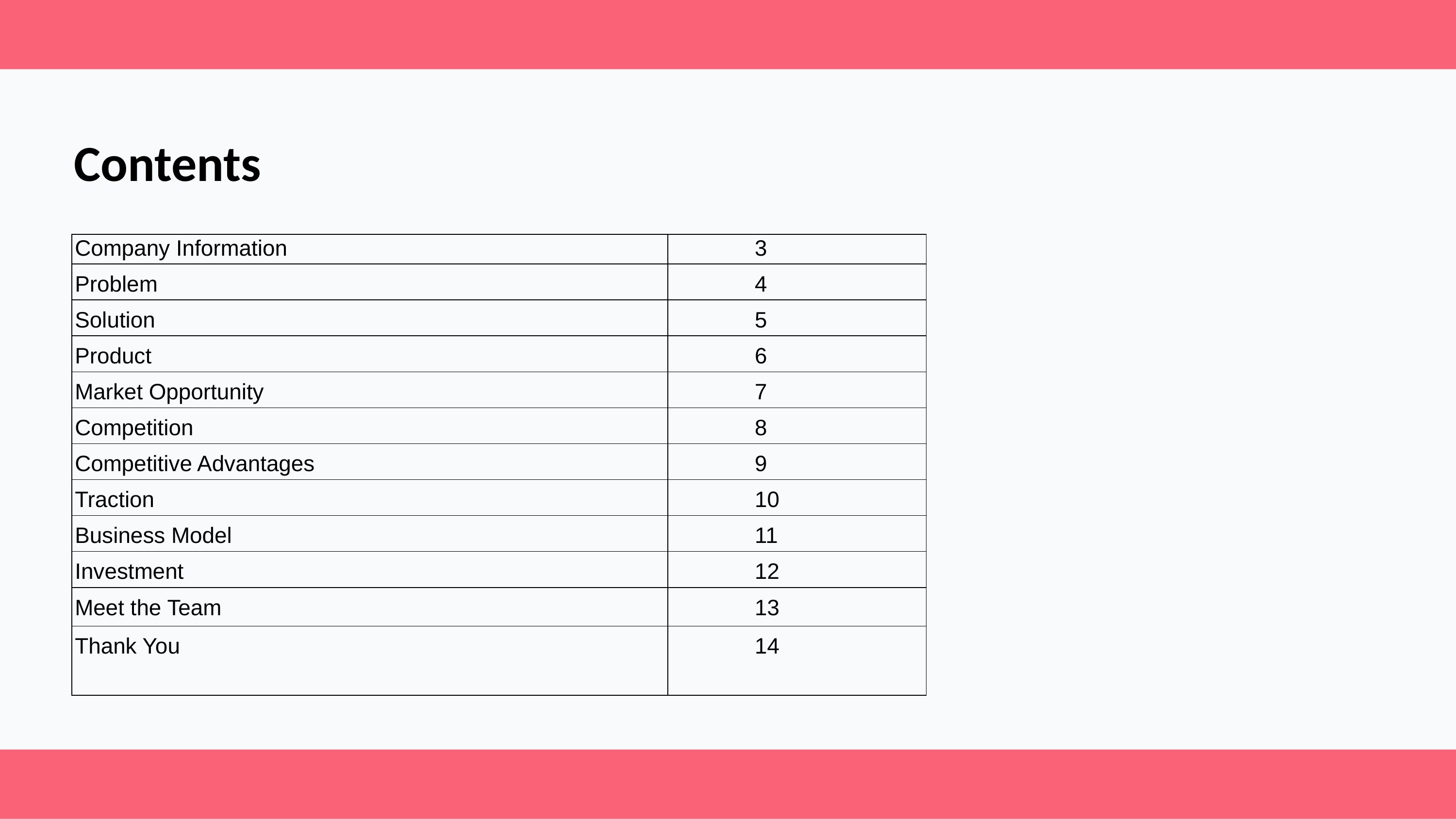

# Contents
| Company Information | 3 |
| --- | --- |
| Problem | 4 |
| Solution | 5 |
| Product | 6 |
| Market Opportunity | 7 |
| Competition | 8 |
| Competitive Advantages | 9 |
| Traction | 10 |
| Business Model | 11 |
| Investment | 12 |
| Meet the Team | 13 |
| Thank You | 14 |